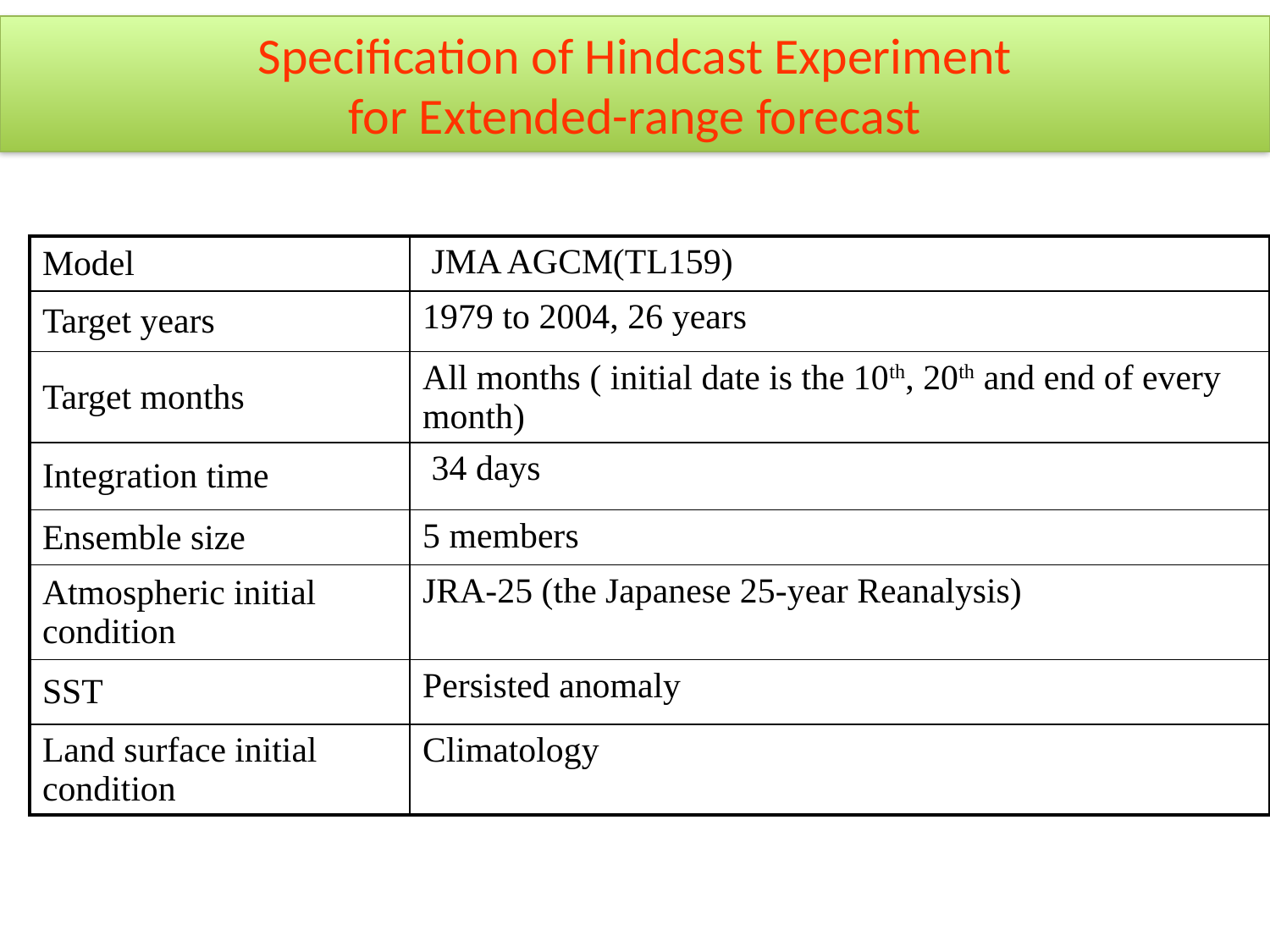

# Specification of Hindcast Experiment for Extended-range forecast
| Model | JMA AGCM(TL159) |
| --- | --- |
| Target years | 1979 to 2004, 26 years |
| Target months | All months ( initial date is the 10th, 20th and end of every month) |
| Integration time | 34 days |
| Ensemble size | 5 members |
| Atmospheric initial condition | JRA-25 (the Japanese 25-year Reanalysis) |
| SST | Persisted anomaly |
| Land surface initial condition | Climatology |